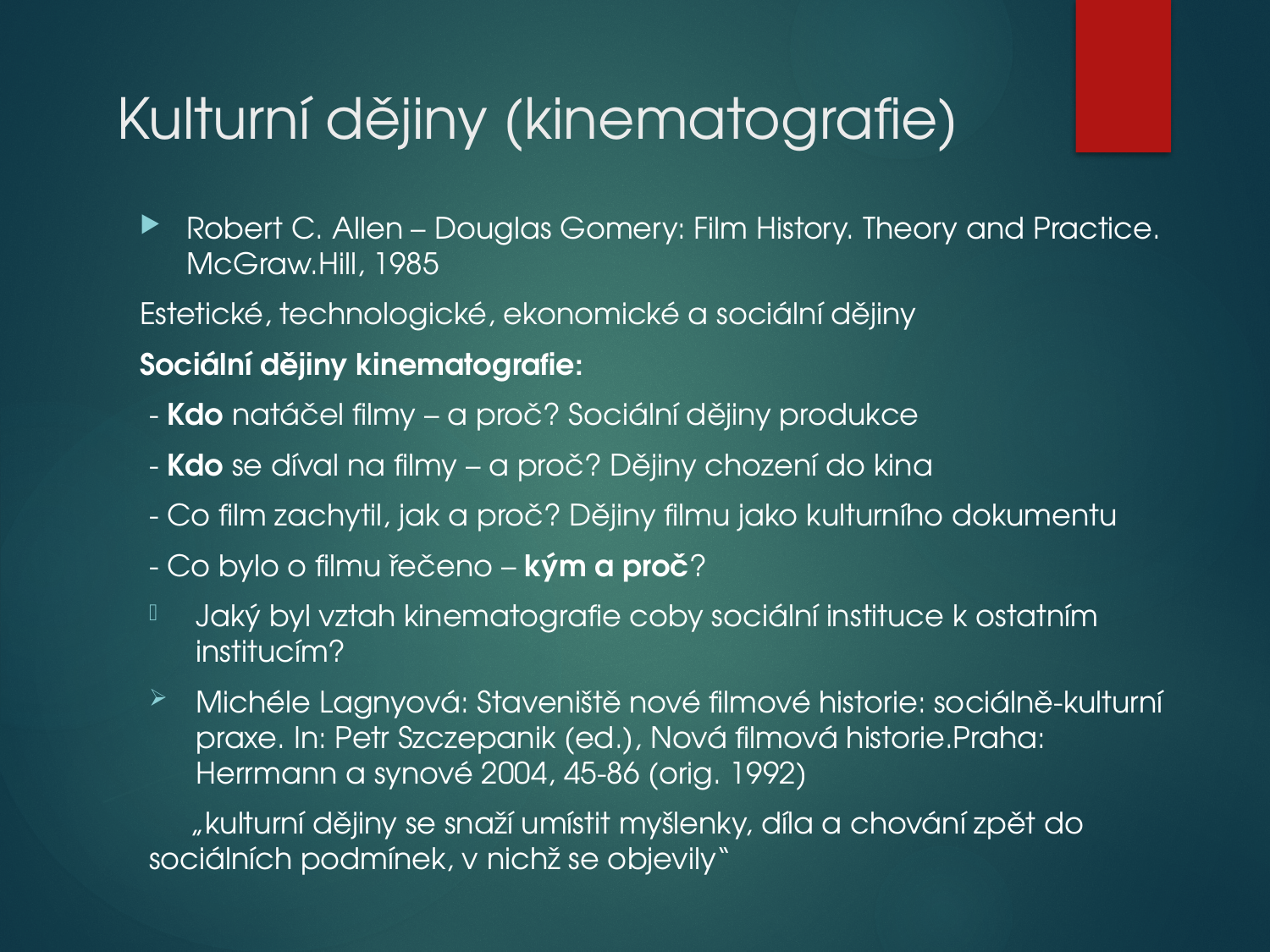

# Kulturní dějiny (kinematografie)
Robert C. Allen – Douglas Gomery: Film History. Theory and Practice. McGraw.Hill, 1985
Estetické, technologické, ekonomické a sociální dějiny
Sociální dějiny kinematografie:
- Kdo natáčel filmy – a proč? Sociální dějiny produkce
- Kdo se díval na filmy – a proč? Dějiny chození do kina
- Co film zachytil, jak a proč? Dějiny filmu jako kulturního dokumentu
- Co bylo o filmu řečeno – kým a proč?
Jaký byl vztah kinematografie coby sociální instituce k ostatním institucím?
Michéle Lagnyová: Staveniště nové filmové historie: sociálně-kulturní praxe. In: Petr Szczepanik (ed.), Nová filmová historie.Praha: Herrmann a synové 2004, 45-86 (orig. 1992)
     „kulturní dějiny se snaží umístit myšlenky, díla a chování zpět do sociálních podmínek, v nichž se objevily“